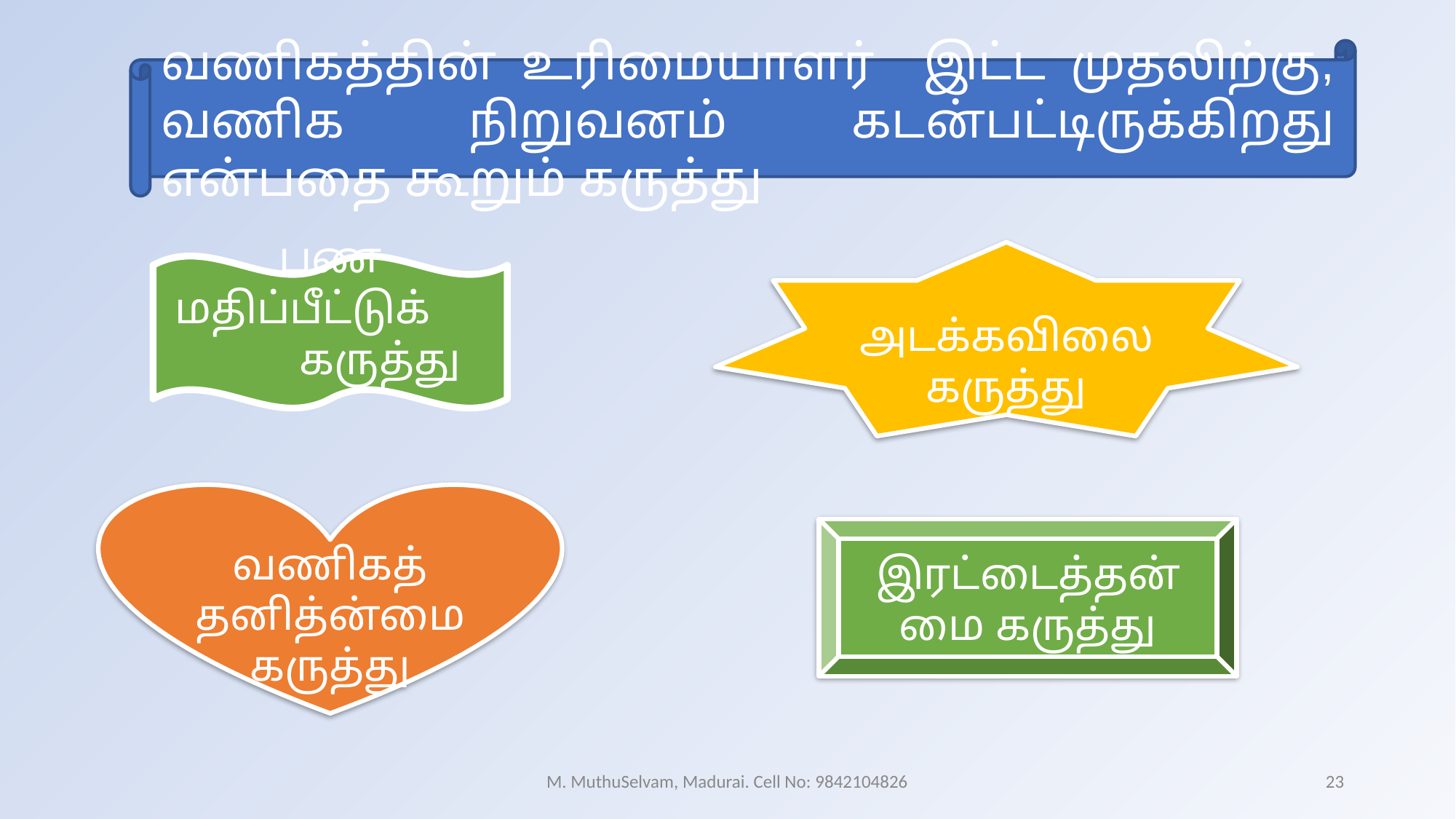

வணிகத்தின் உரிமையாளர்  இட்ட முதலிற்கு, வணிக நிறுவனம் கடன்பட்டிருக்கிறது என்பதை கூறும் கருத்து

அடக்கவிலை கருத்து
பண மதிப்பீட்டுக்
            கருத்து

வணிகத்
தனித்ன்மை கருத்து
இரட்டைத்தன்மை கருத்து
M. MuthuSelvam, Madurai. Cell No: 9842104826
23